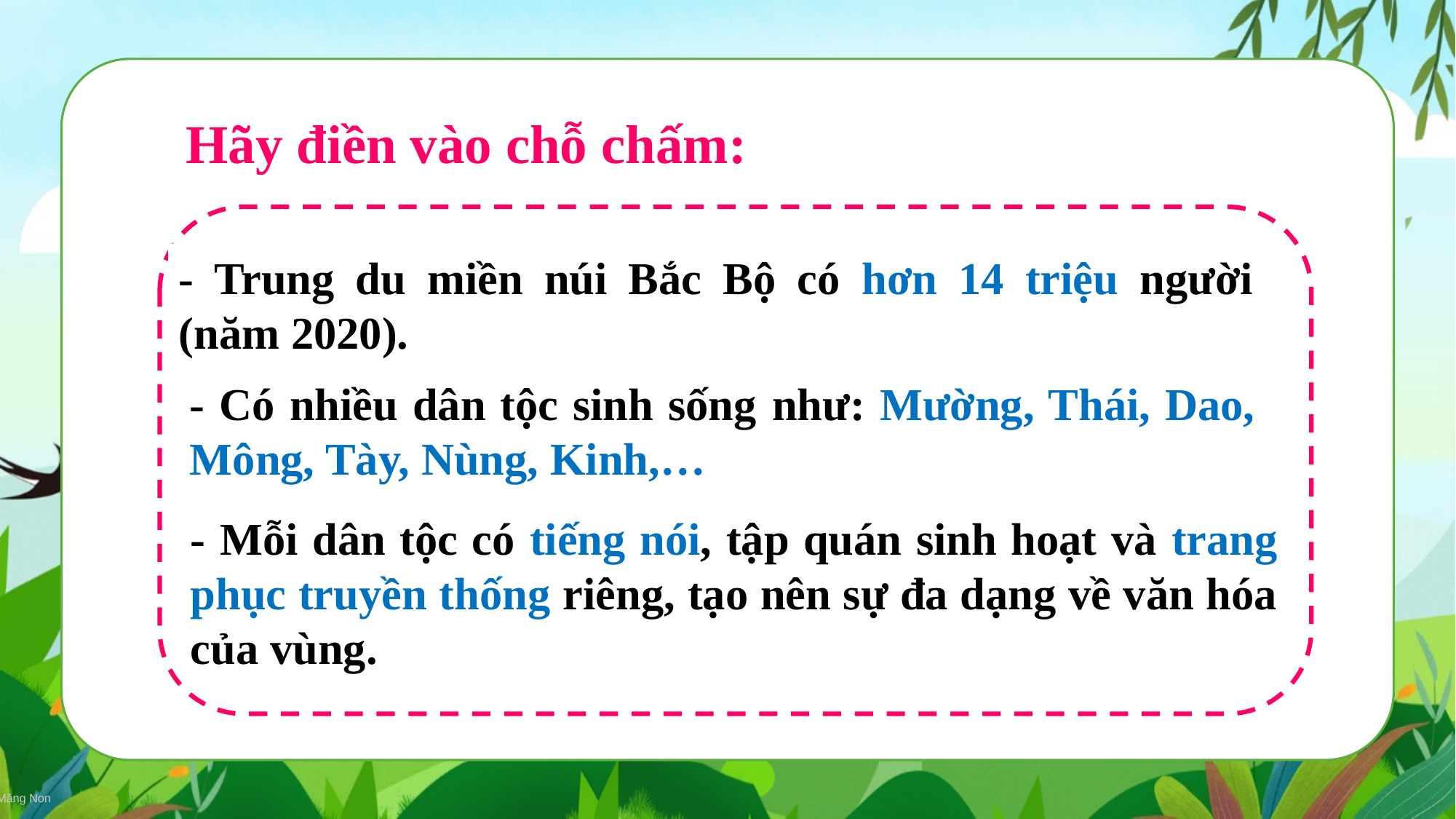

Hãy điền vào chỗ chấm:

- Trung du miền núi Bắc Bộ có hơn 14 triệu người (năm 2020).
- Trung du miền núi Bắc Bộ có ………………… người (năm 2020).

- Có nhiều dân tộc sinh sống như: Mường, Thái, Dao, Mông, Tày, Nùng, Kinh,…
- Có nhiều dân tộc sinh sống như: ……..........................
- Mỗi dân tộc có ……………, tập quán sinh hoạt và …………………………………….riêng, tạo nên sự đa dạng về văn hóa của vùng.
- Mỗi dân tộc có tiếng nói, tập quán sinh hoạt và trang phục truyền thống riêng, tạo nên sự đa dạng về văn hóa của vùng.